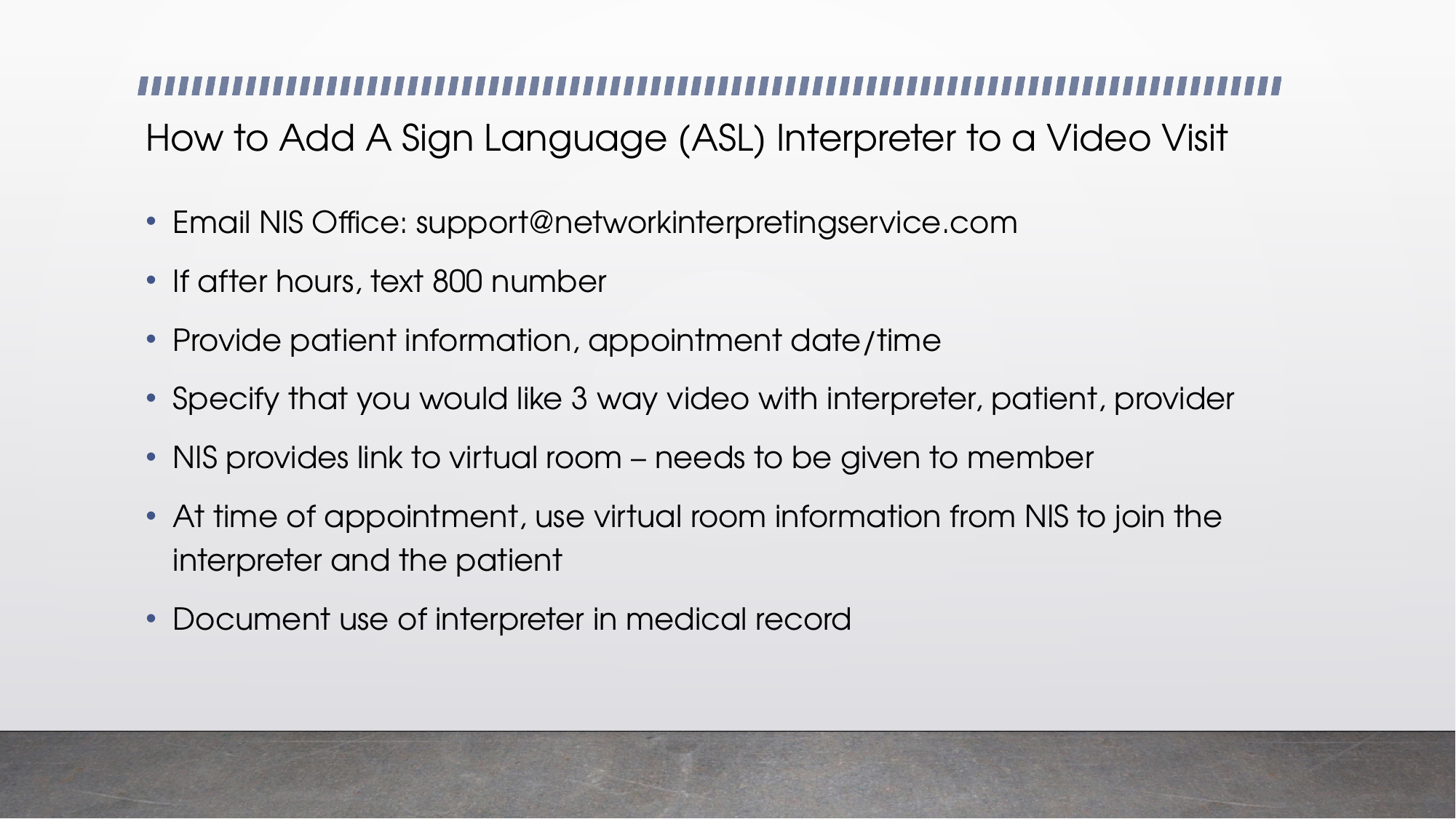

# How to Add A Sign Language (ASL) Interpreter to a Video Visit
Email NIS Office: support@networkinterpretingservice.com
If after hours, text 800 number
Provide patient information, appointment date/time
Specify that you would like 3 way video with interpreter, patient, provider
NIS provides link to virtual room – needs to be given to member
At time of appointment, use virtual room information from NIS to join the interpreter and the patient
Document use of interpreter in medical record